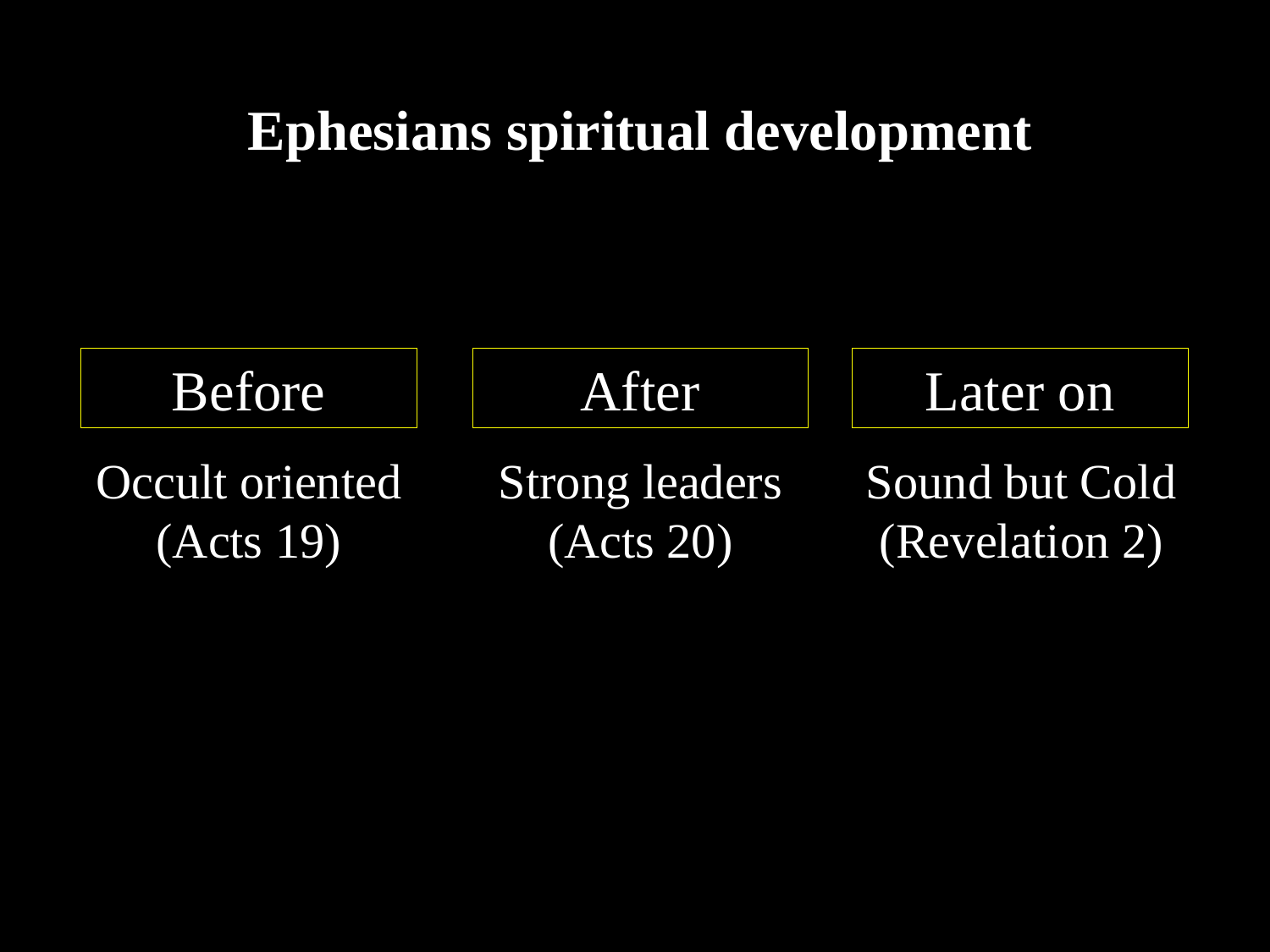

Ephesians spiritual development
Before
After
Later on
Occult oriented
(Acts 19)
Strong leaders
(Acts 20)
Sound but Cold
(Revelation 2)